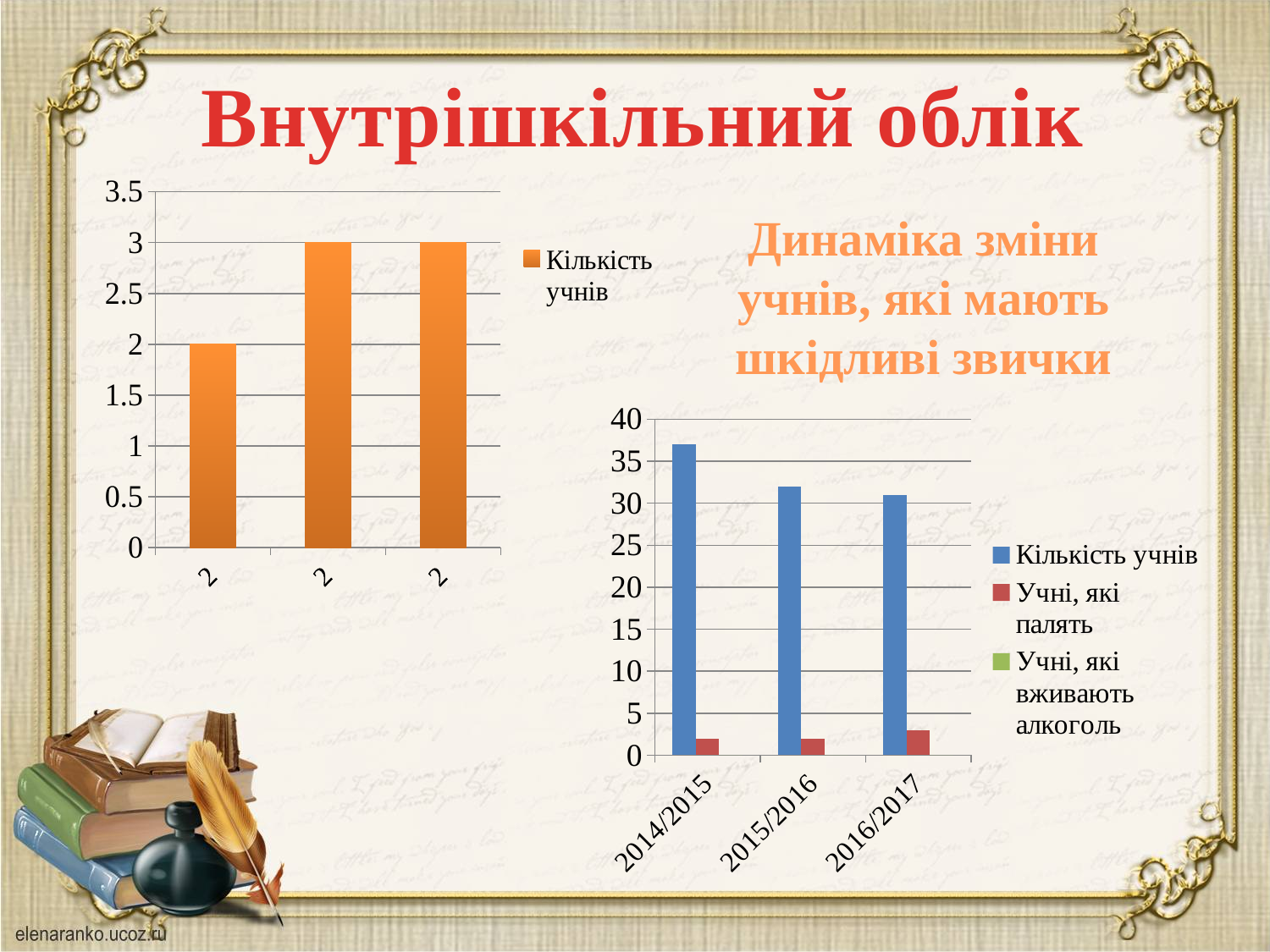

Внутрішкільний облік

### Chart

| Category | Кількість учнів |
|---|---|
| 2014/2015 | 2.0 |
| 2015/2016 | 3.0 |
| 2016/2017 | 3.0 |
Динаміка зміни учнів, які мають шкідливі звички

### Chart

| Category | Кількість учнів | Учні, які палять | Учні, які вживають алкоголь |
|---|---|---|---|
| 2014/2015 | 37.0 | 2.0 | 0.0 |
| 2015/2016 | 32.0 | 2.0 | 0.0 |
| 2016/2017 | 31.0 | 3.0 | 0.0 |